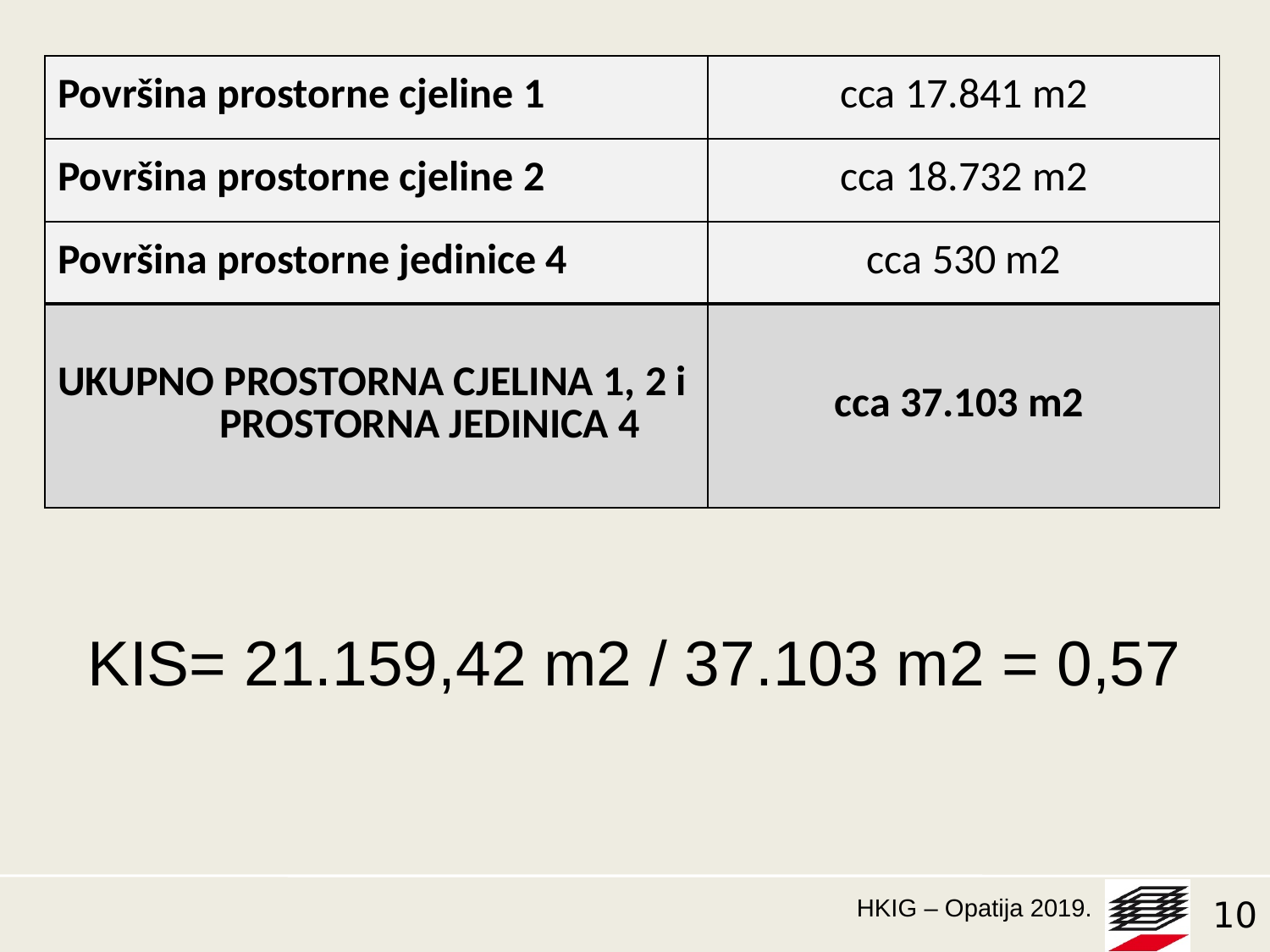

| Površina prostorne cjeline 1 | cca 17.841 m2 |
| --- | --- |
| Površina prostorne cjeline 2 | cca 18.732 m2 |
| Površina prostorne jedinice 4 | cca 530 m2 |
| UKUPNO PROSTORNA CJELINA 1, 2 i PROSTORNA JEDINICA 4 | cca 37.103 m2 |
KIS= 21.159,42 m2 / 37.103 m2 = 0,57
10